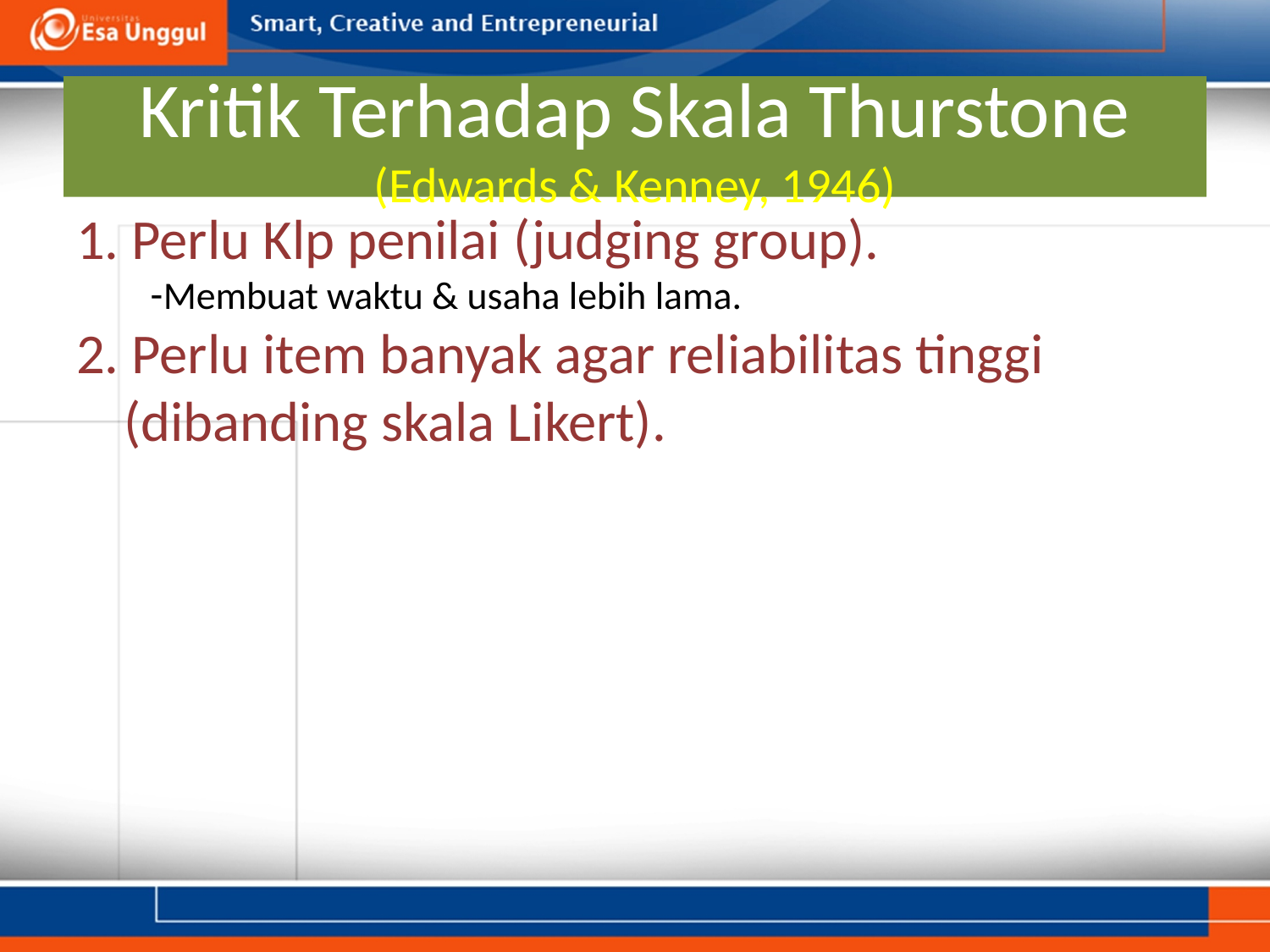

# Kritik Terhadap Skala Thurstone (Edwards & Kenney, 1946)
1. Perlu Klp penilai (judging group).
Membuat waktu & usaha lebih lama.
2. Perlu item banyak agar reliabilitas tinggi (dibanding skala Likert).